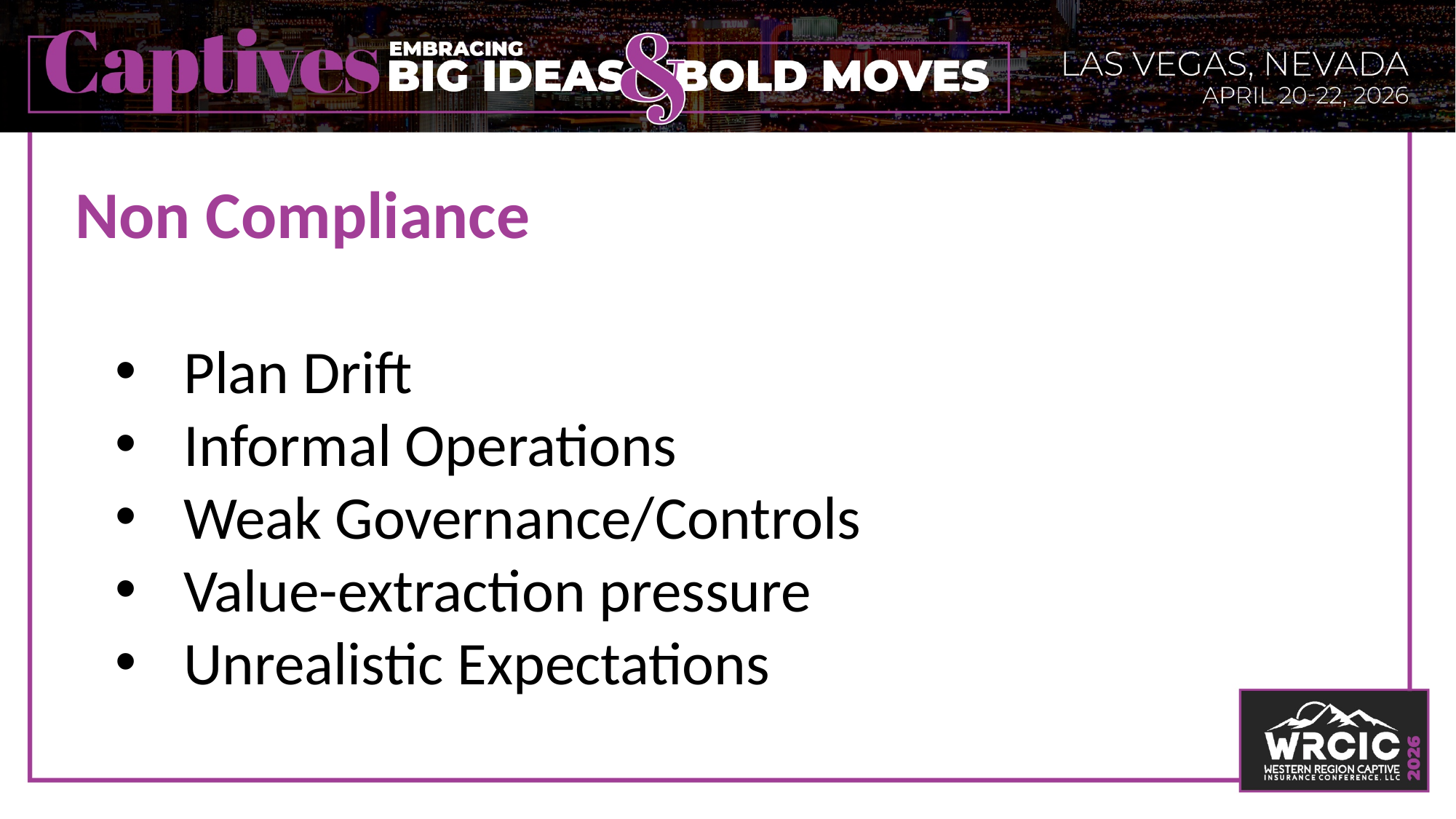

# Non Compliance
Plan Drift
Informal Operations
Weak Governance/Controls
Value-extraction pressure
Unrealistic Expectations